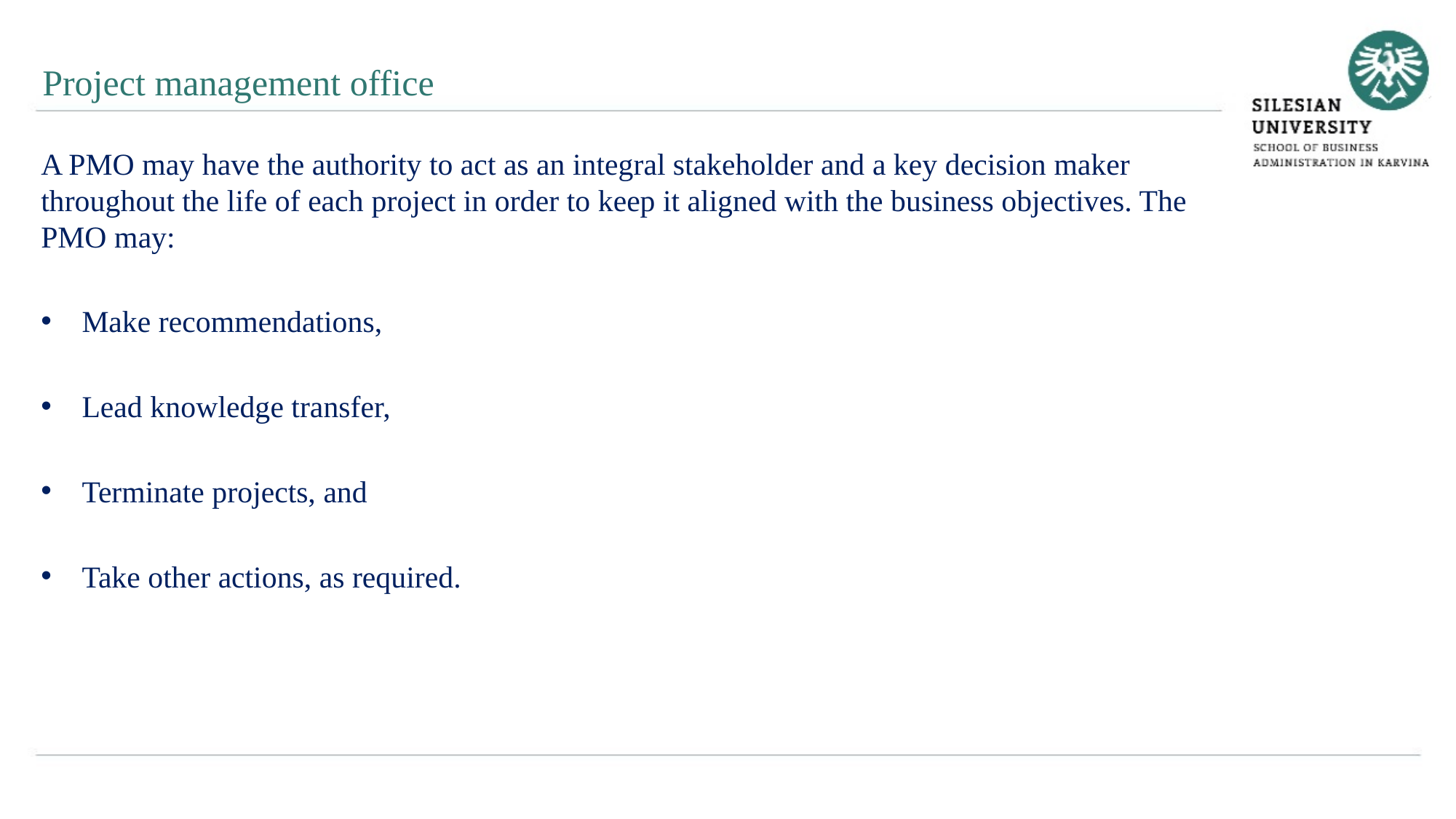

Project management office
A PMO may have the authority to act as an integral stakeholder and a key decision maker throughout the life of each project in order to keep it aligned with the business objectives. The PMO may:

Make recommendations,

Lead knowledge transfer,

Terminate projects, and

Take other actions, as required.